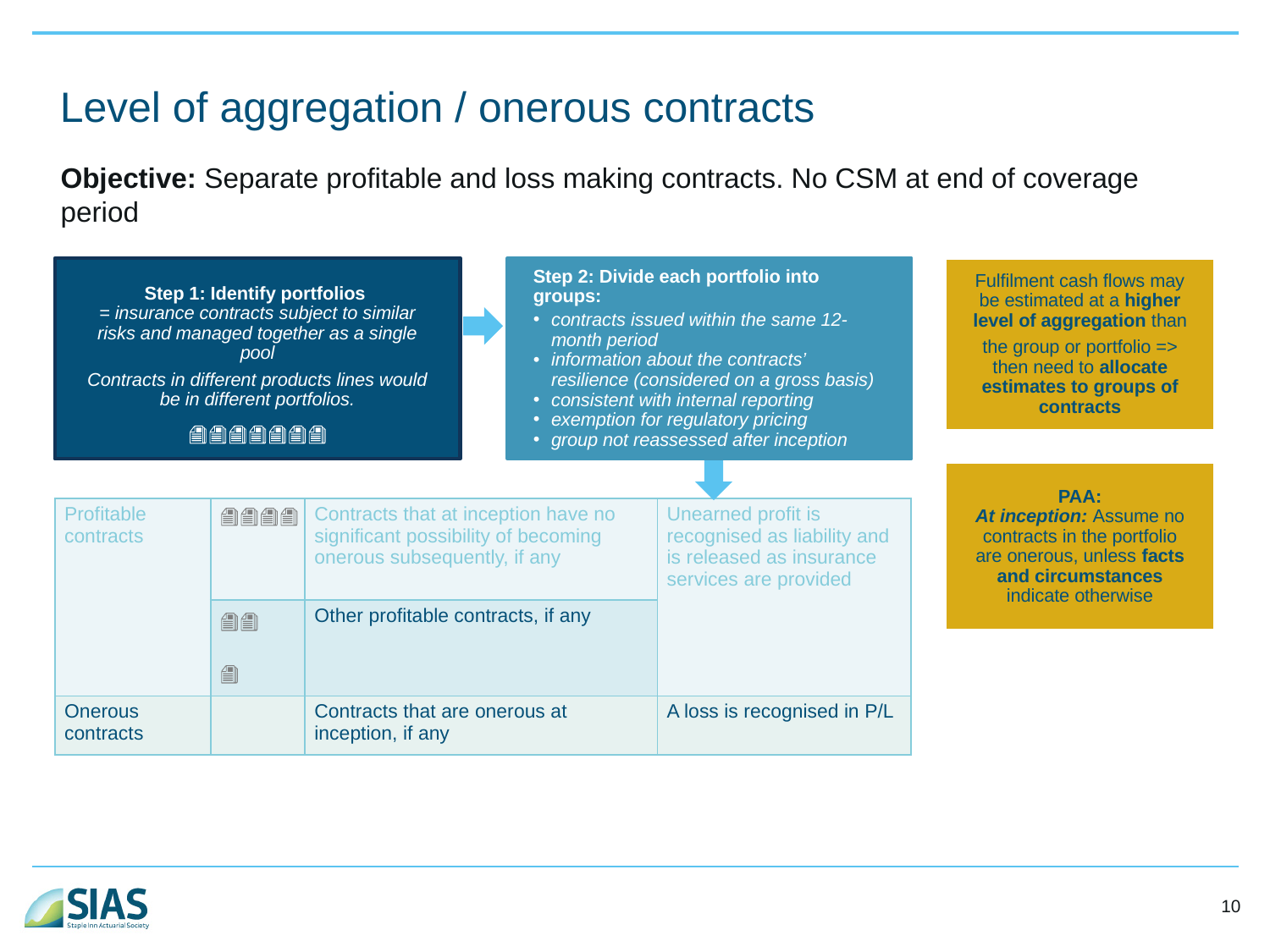

Level of aggregation / onerous contracts
Objective: Separate profitable and loss making contracts. No CSM at end of coverage period

Step 2: Divide each portfolio into groups:
contracts issued within the same 12-month period
information about the contracts’ resilience (considered on a gross basis)
consistent with internal reporting
exemption for regulatory pricing
group not reassessed after inception
Step 1: Identify portfolios
= insurance contracts subject to similar risks and managed together as a single pool
Contracts in different products lines would be in different portfolios.
Fulfilment cash flows may be estimated at a higher level of aggregation than
the group or portfolio => then need to allocate estimates to groups of contracts

PAA:
At inception: Assume no contracts in the portfolio are onerous, unless facts and circumstances indicate otherwise
| Profitable contracts |  | Contracts that at inception have no significant possibility of becoming onerous subsequently, if any | Unearned profit is recognised as liability and is released as insurance services are provided |
| --- | --- | --- | --- |
|  |  | Other profitable contracts, if any |  |
| Onerous contracts |  | Contracts that are onerous at inception, if any | A loss is recognised in P/L |

10